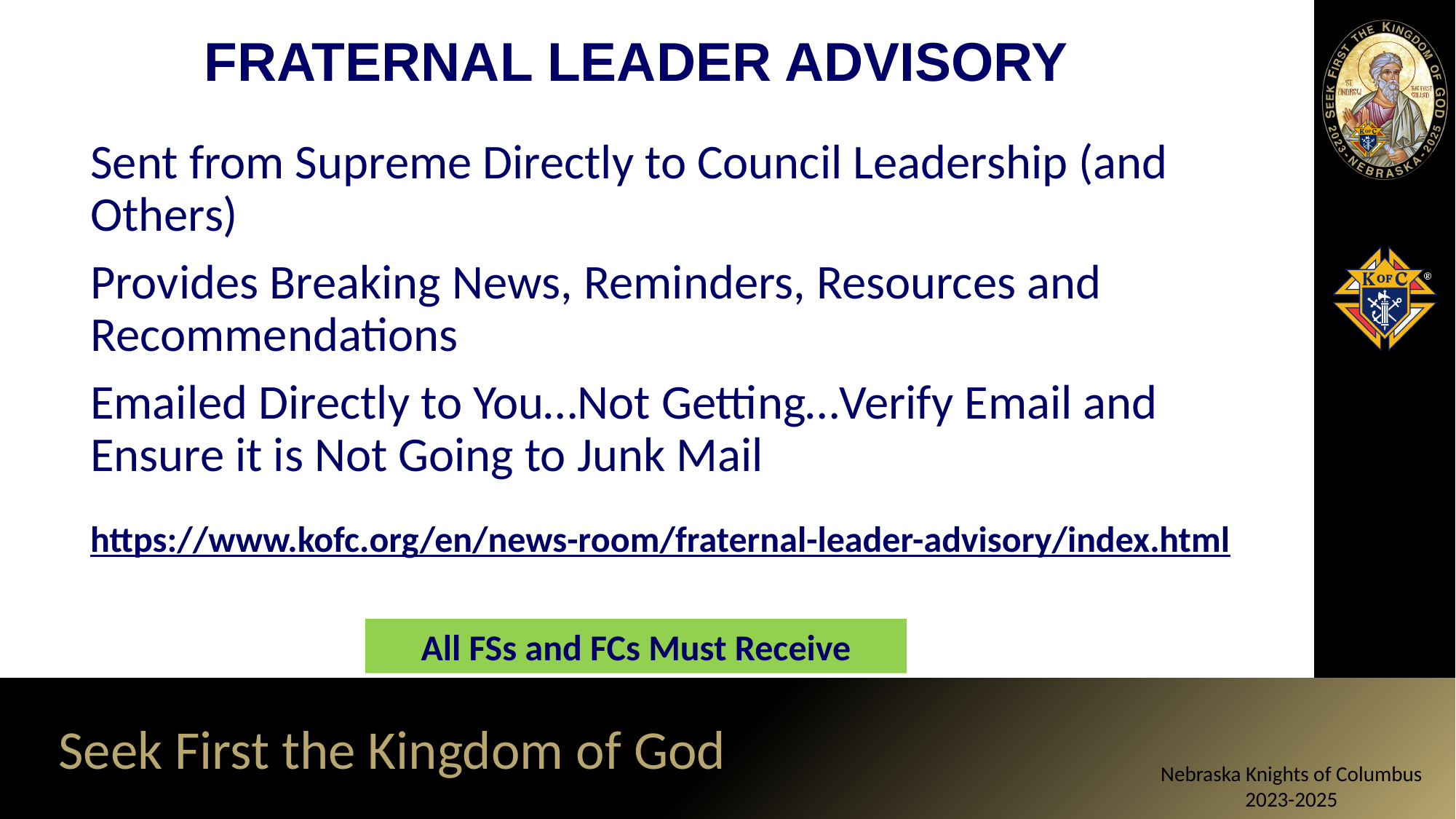

# Fraternal Leader Advisory
Sent from Supreme Directly to Council Leadership (and Others)
Provides Breaking News, Reminders, Resources and Recommendations
Emailed Directly to You…Not Getting…Verify Email and Ensure it is Not Going to Junk Mail

https://www.kofc.org/en/news-room/fraternal-leader-advisory/index.html

All FSs and FCs Must Receive